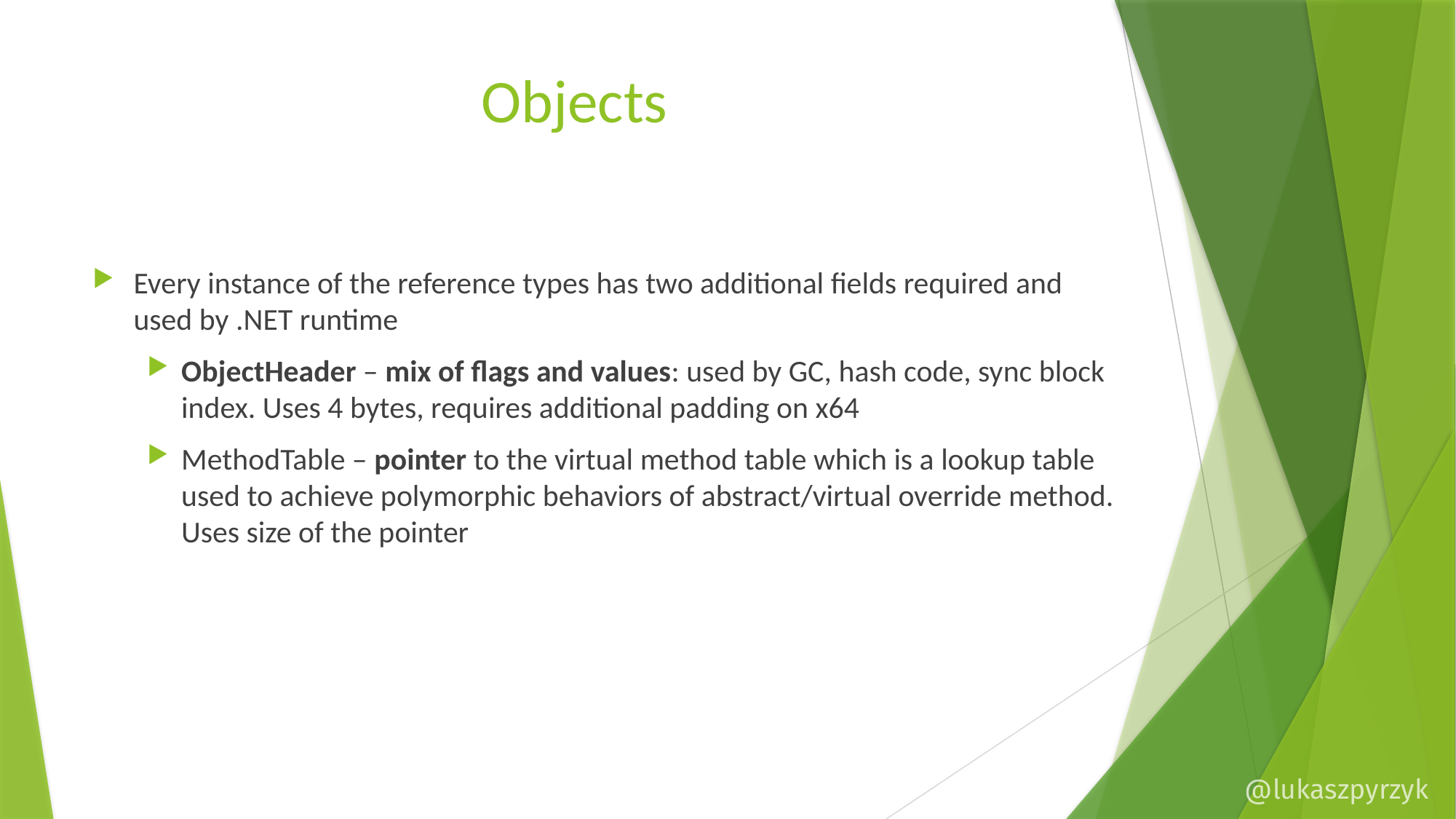

Objects
Every instance of the reference types has two additional fields required and used by .NET runtime
ObjectHeader – mix of flags and values: used by GC, hash code, sync block index. Uses 4 bytes, requires additional padding on x64
MethodTable – pointer to the virtual method table which is a lookup table used to achieve polymorphic behaviors of abstract/virtual override method. Uses size of the pointer

@lukaszpyrzyk